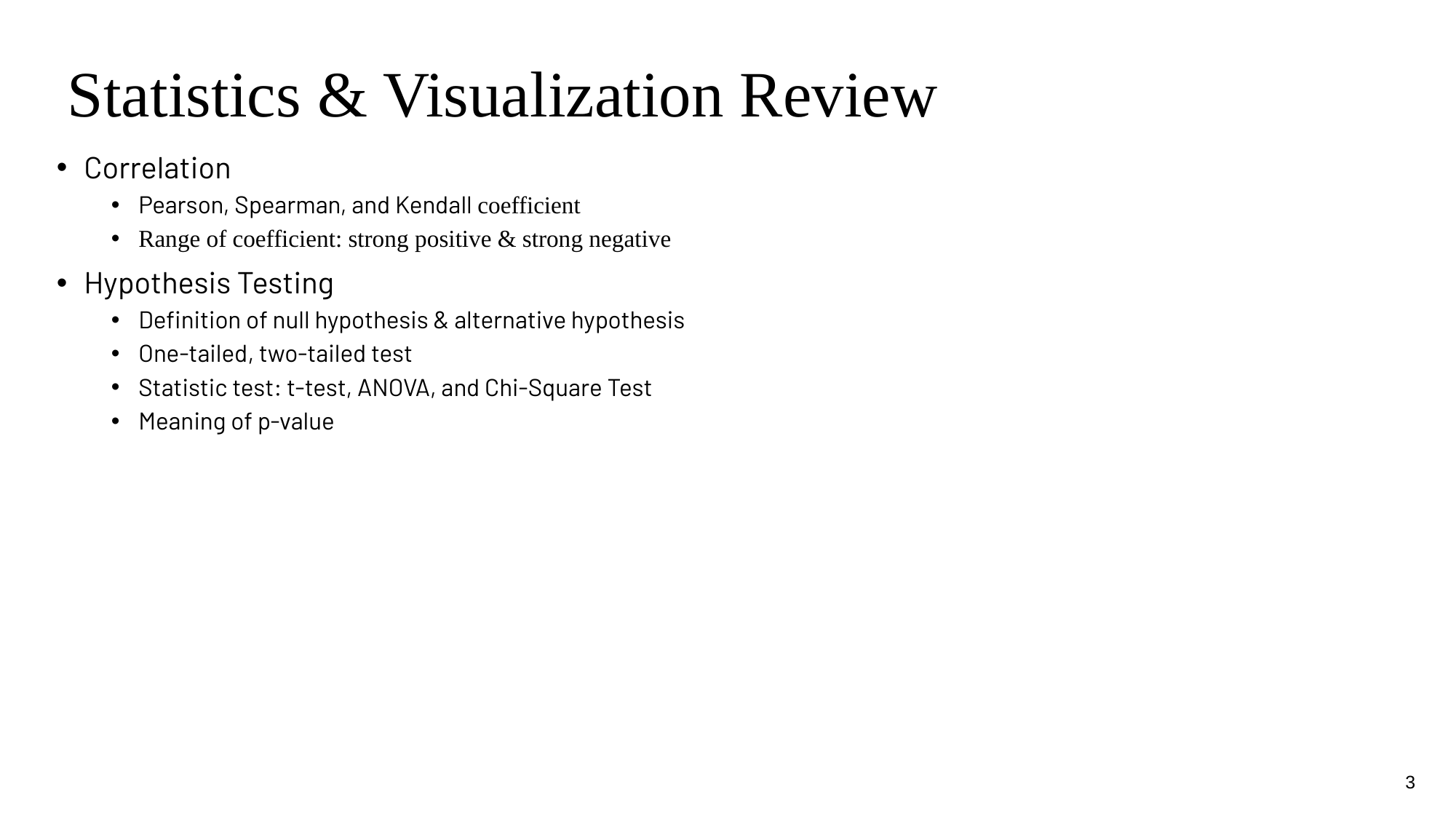

# Statistics & Visualization Review
Correlation
Pearson, Spearman, and Kendall coefficient
Range of coefficient: strong positive & strong negative
Hypothesis Testing
Definition of null hypothesis & alternative hypothesis
One-tailed, two-tailed test
Statistic test: t-test, ANOVA, and Chi-Square Test
Meaning of p-value
3